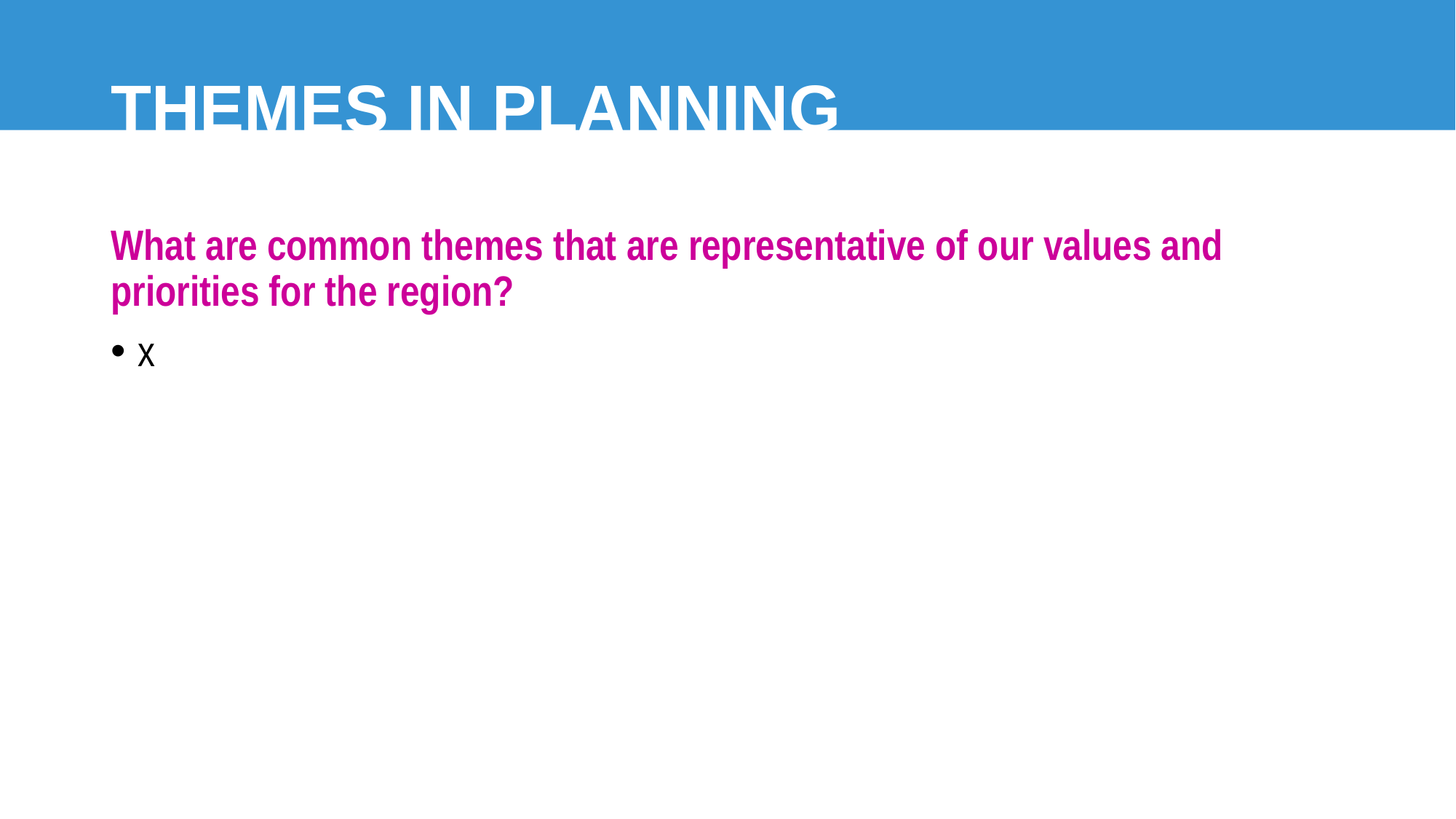

# THEMES IN PLANNING
What are common themes that are representative of our values and priorities for the region?
x